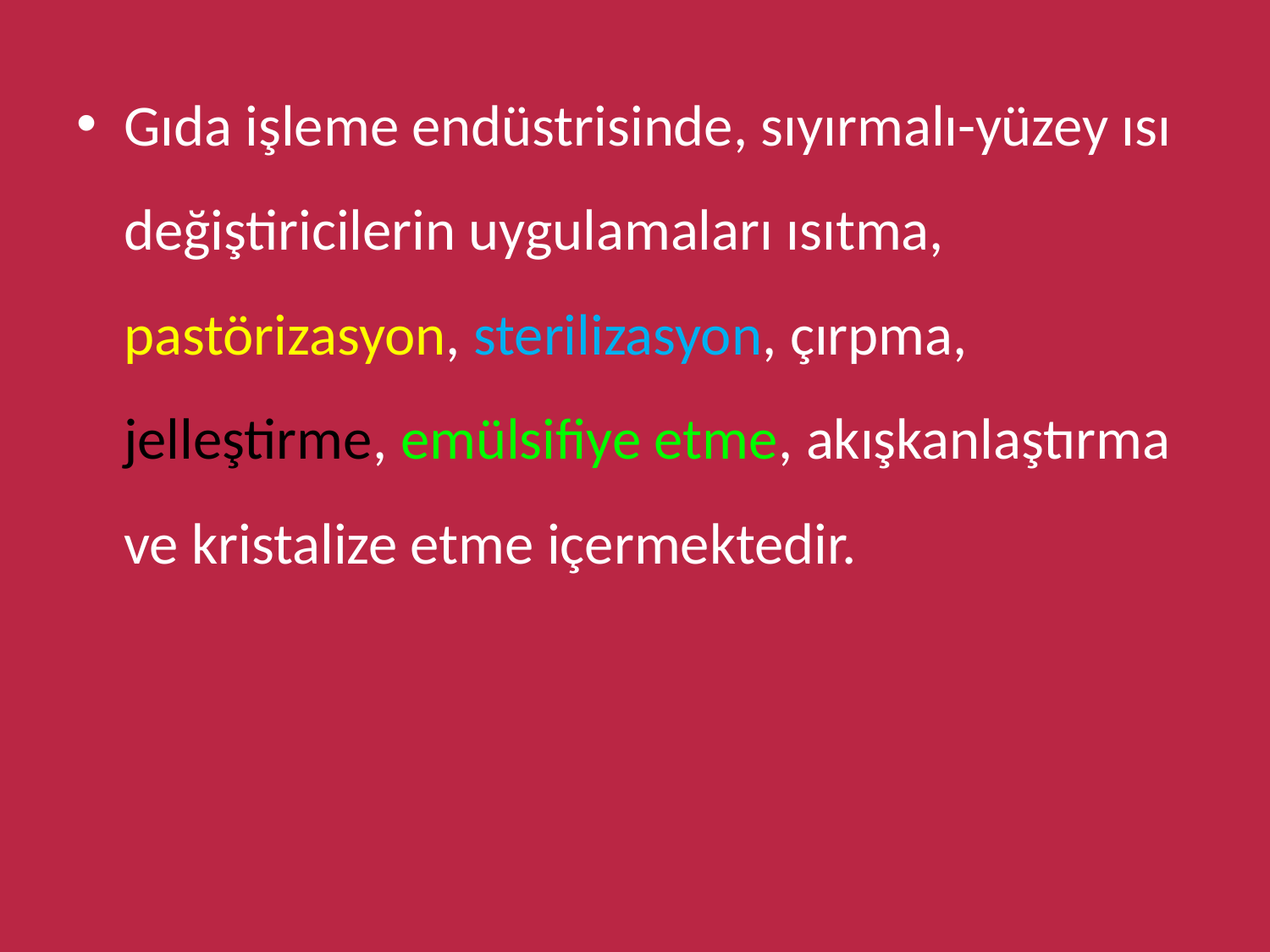

Gıda işleme endüstrisinde, sıyırmalı-yüzey ısı değiştiricilerin uygulamaları ısıtma, pastörizasyon, sterilizasyon, çırpma, jelleştirme, emülsifiye etme, akışkanlaştırma ve kristalize etme içermektedir.